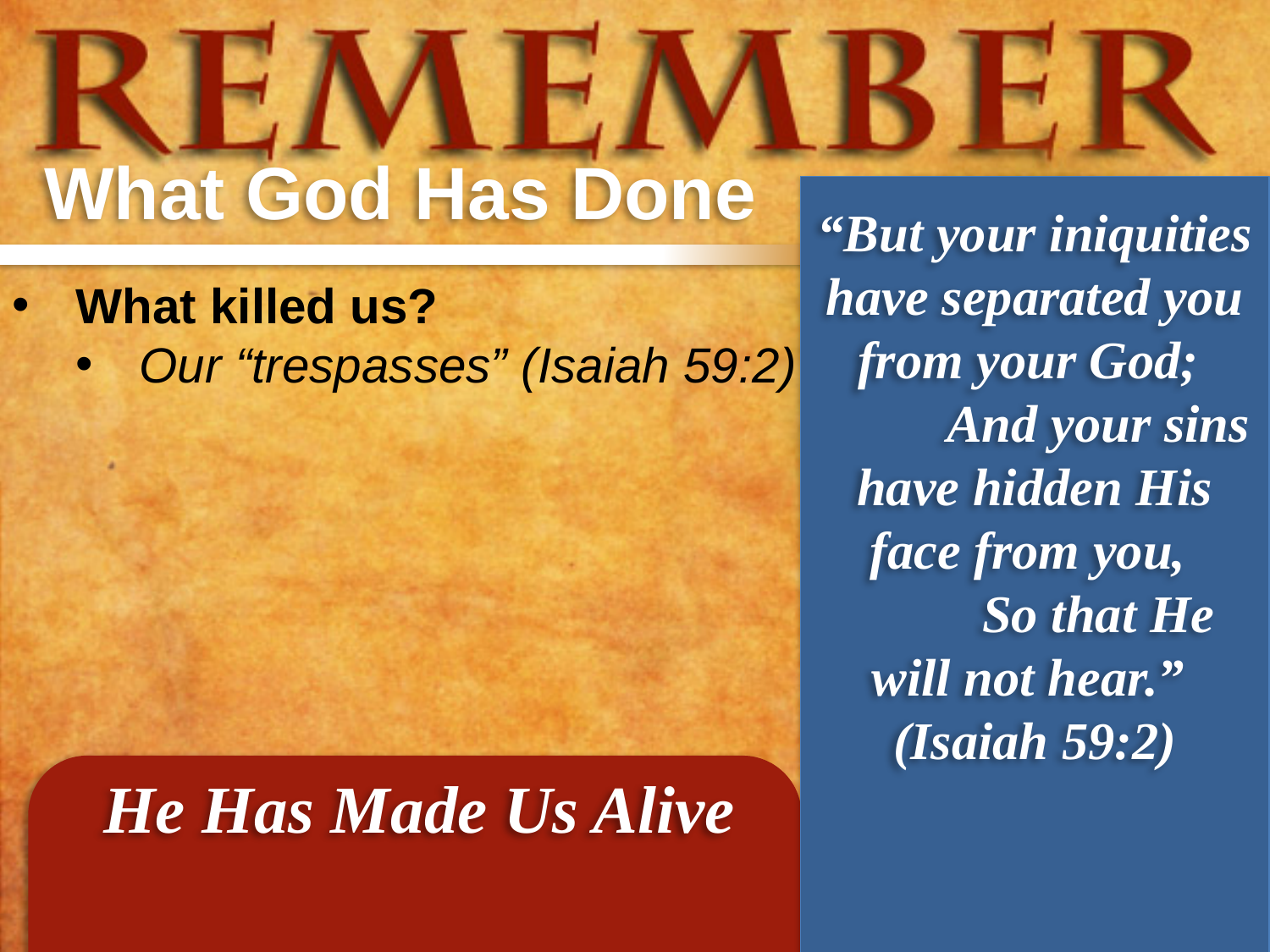

What God Has Done

“But your iniquities have separated you from your God;
	And your sins have hidden His face from you,
	So that He will not hear.”
(Isaiah 59:2)

What killed us?
Our “trespasses” (Isaiah 59:2)

He Has Made Us Alive